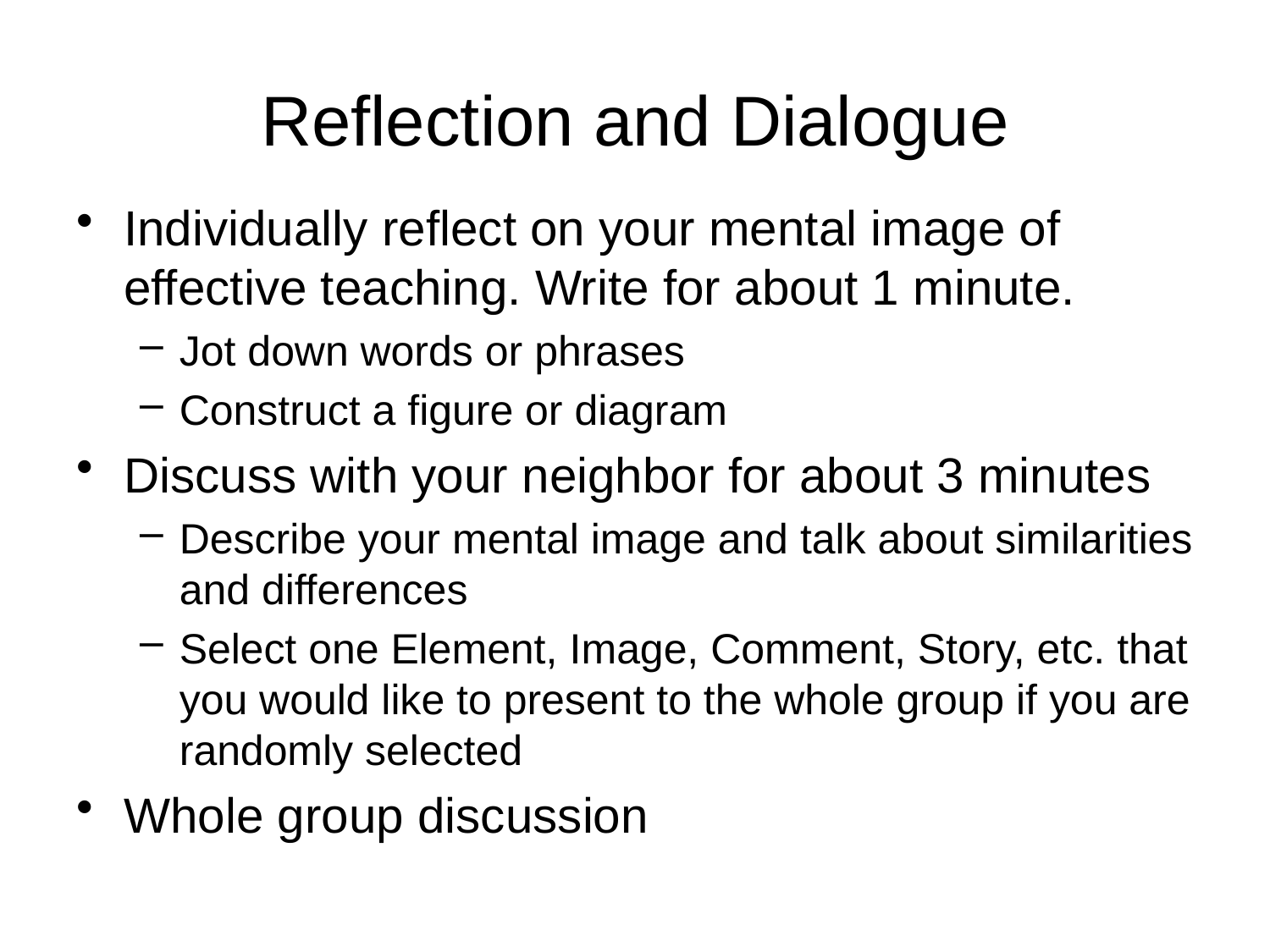

# Reflection and Dialogue
Individually reflect on your mental image of effective teaching. Write for about 1 minute.
Jot down words or phrases
Construct a figure or diagram
Discuss with your neighbor for about 3 minutes
Describe your mental image and talk about similarities and differences
Select one Element, Image, Comment, Story, etc. that you would like to present to the whole group if you are randomly selected
Whole group discussion